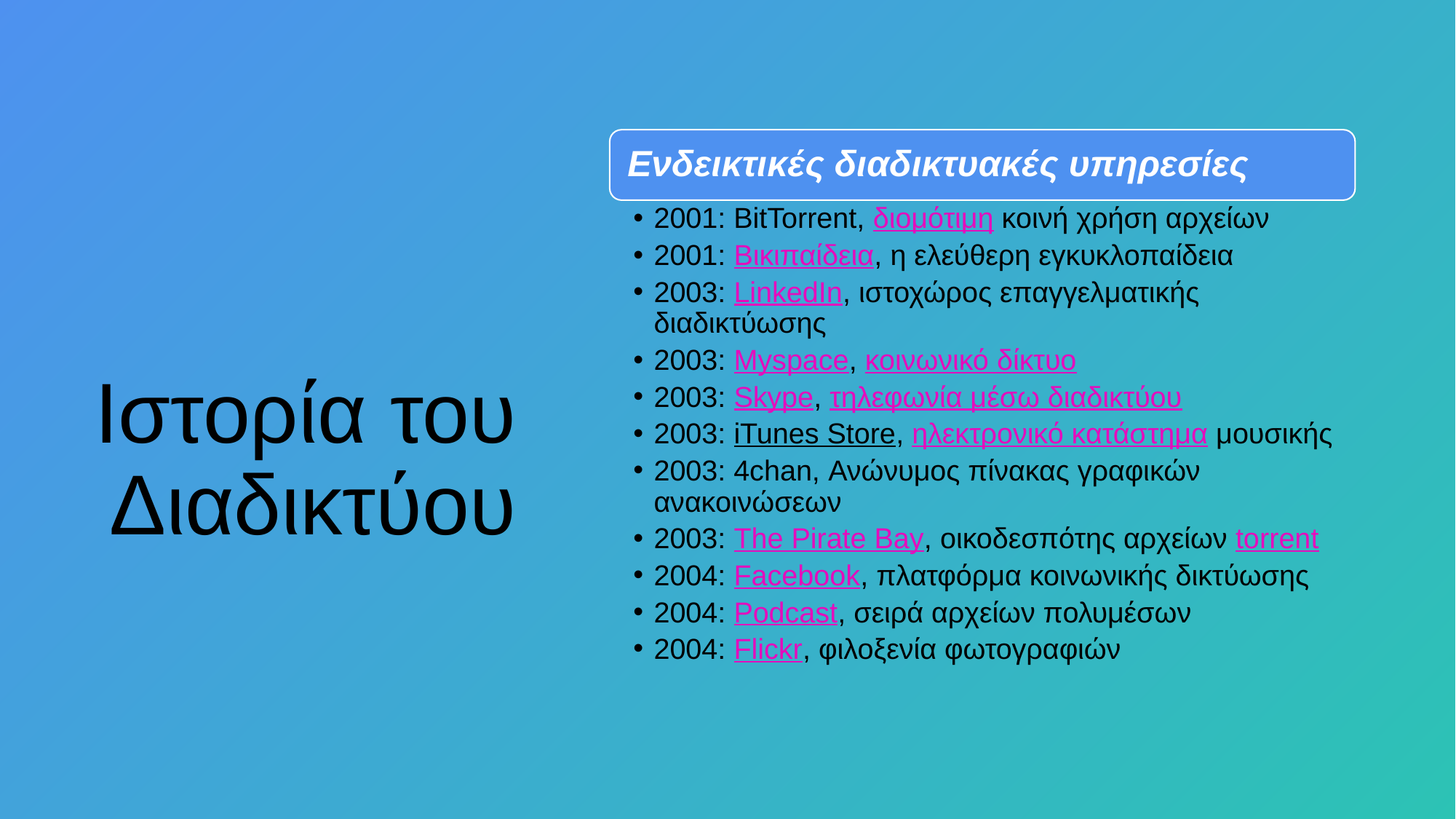

# Ιστορία του Διαδικτύου
Ενδεικτικές διαδικτυακές υπηρεσίες
2001: BitTorrent, διομότιμη κοινή χρήση αρχείων
2001: Βικιπαίδεια, η ελεύθερη εγκυκλοπαίδεια
2003: LinkedIn, ιστοχώρος επαγγελματικής διαδικτύωσης
2003: Myspace, κοινωνικό δίκτυο
2003: Skype, τηλεφωνία μέσω διαδικτύου
2003: iTunes Store, ηλεκτρονικό κατάστημα μουσικής
2003: 4chan, Ανώνυμος πίνακας γραφικών ανακοινώσεων
2003: The Pirate Bay, οικοδεσπότης αρχείων torrent
2004: Facebook, πλατφόρμα κοινωνικής δικτύωσης
2004: Podcast, σειρά αρχείων πολυμέσων
2004: Flickr, φιλοξενία φωτογραφιών